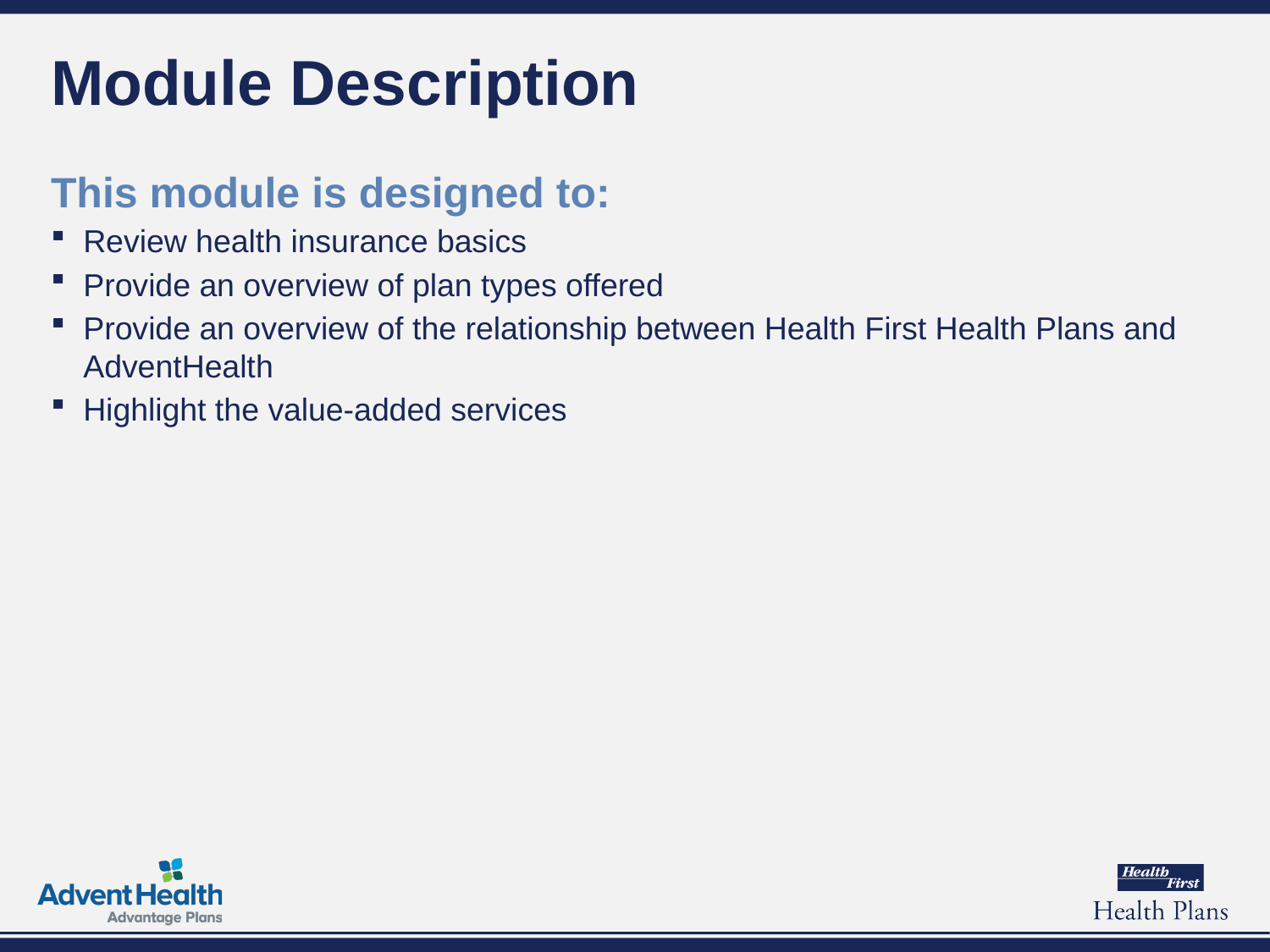

# Module Description
This module is designed to:
Review health insurance basics
Provide an overview of plan types offered
Provide an overview of the relationship between Health First Health Plans and AdventHealth
Highlight the value-added services